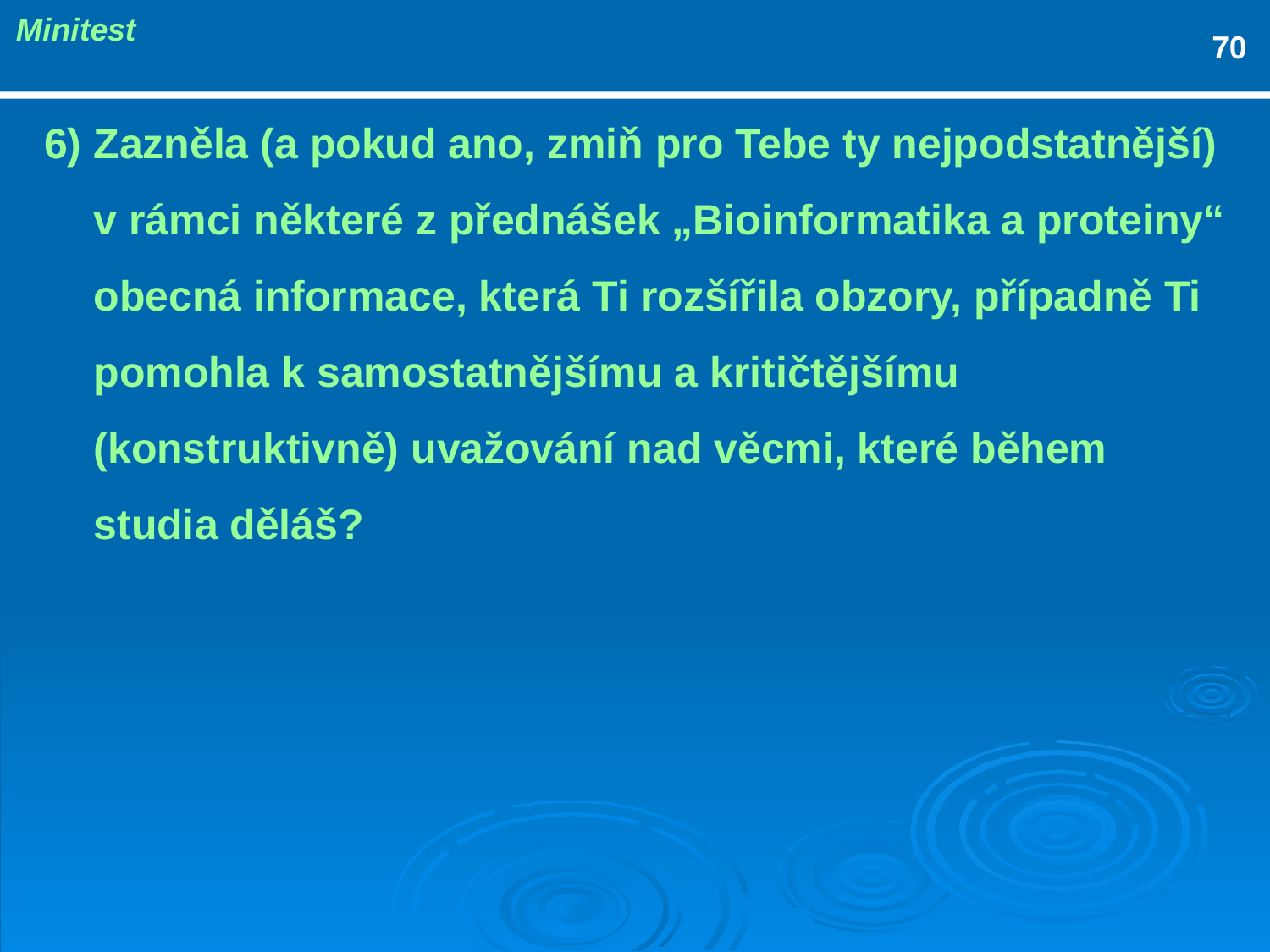

Minitest

70
6)	Zazněla (a pokud ano, zmiň pro Tebe ty nejpodstatnější) v rámci některé z přednášek „Bioinformatika a proteiny“ obecná informace, která Ti rozšířila obzory, případně Ti pomohla k samostatnějšímu a kritičtějšímu (konstruktivně) uvažování nad věcmi, které během studia děláš?